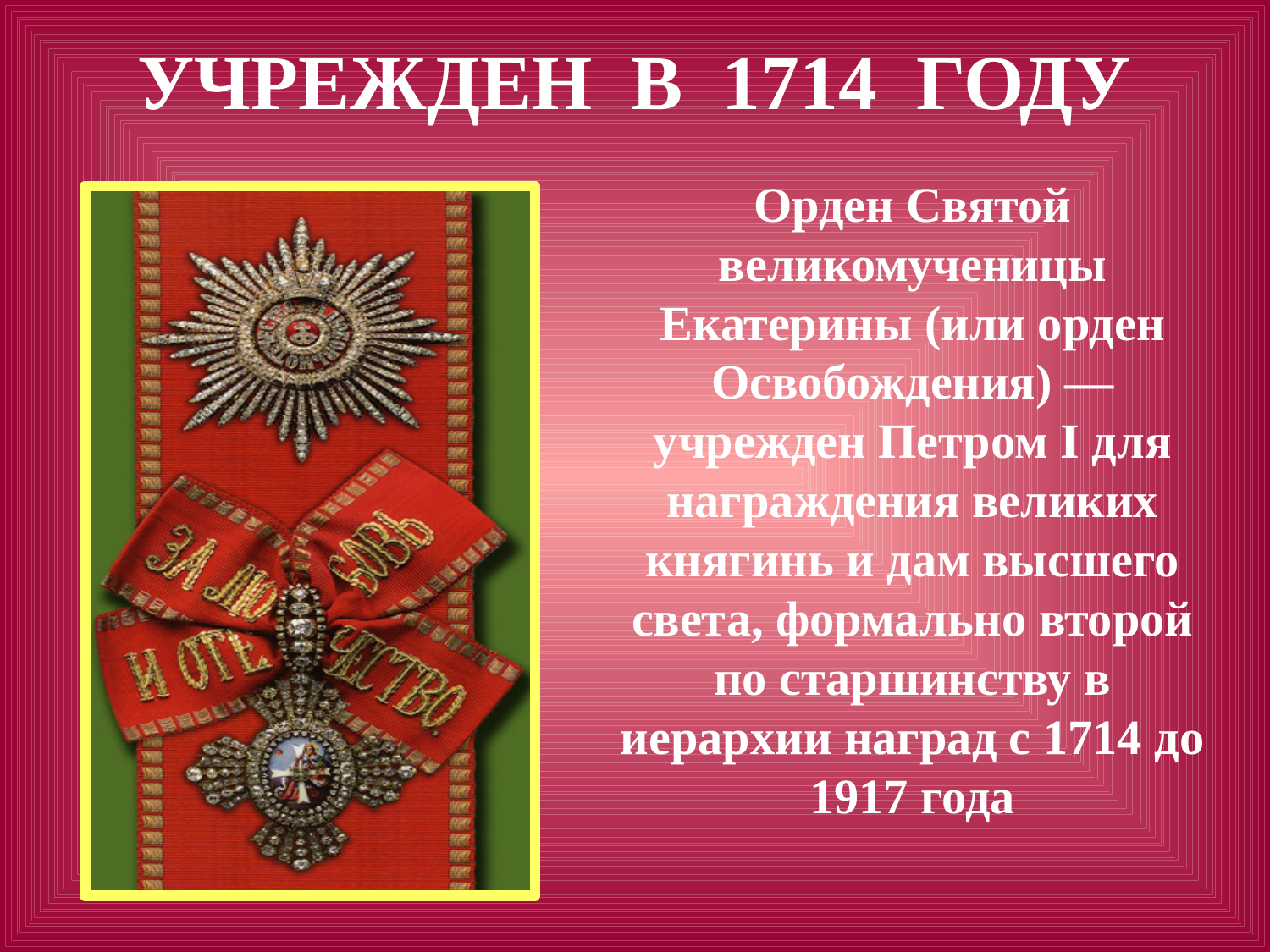

УЧРЕЖДЕН  В  1714  ГОДУ
Орден Святой великомученицы Екатерины (или орден Освобождения) — учрежден Петром I для награждения великих княгинь и дам высшего света, формально второй по старшинству в иерархии наград с 1714 до 1917 года